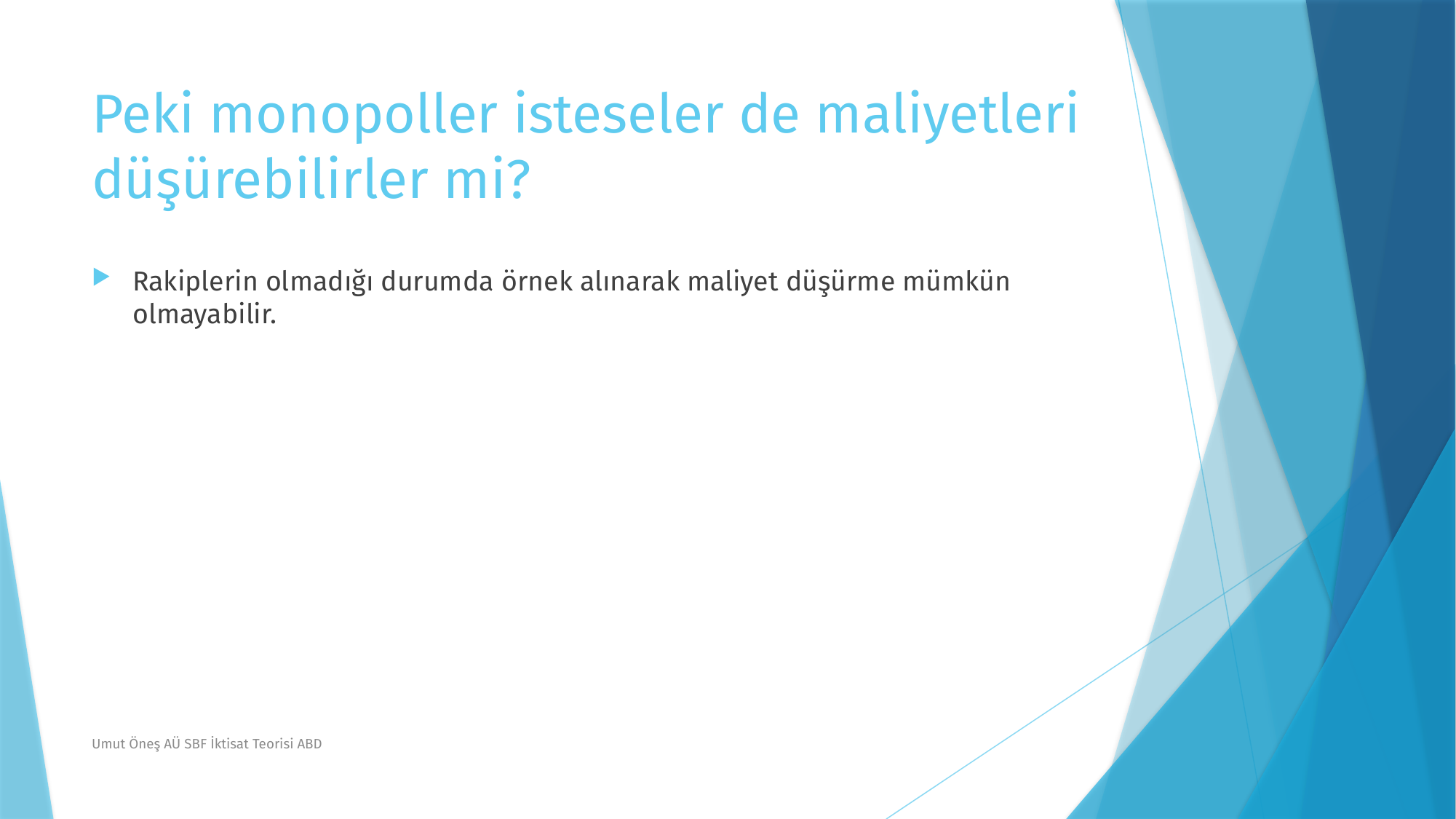

# Peki monopoller isteseler de maliyetleri düşürebilirler mi?
Rakiplerin olmadığı durumda örnek alınarak maliyet düşürme mümkün olmayabilir.
Umut Öneş AÜ SBF İktisat Teorisi ABD